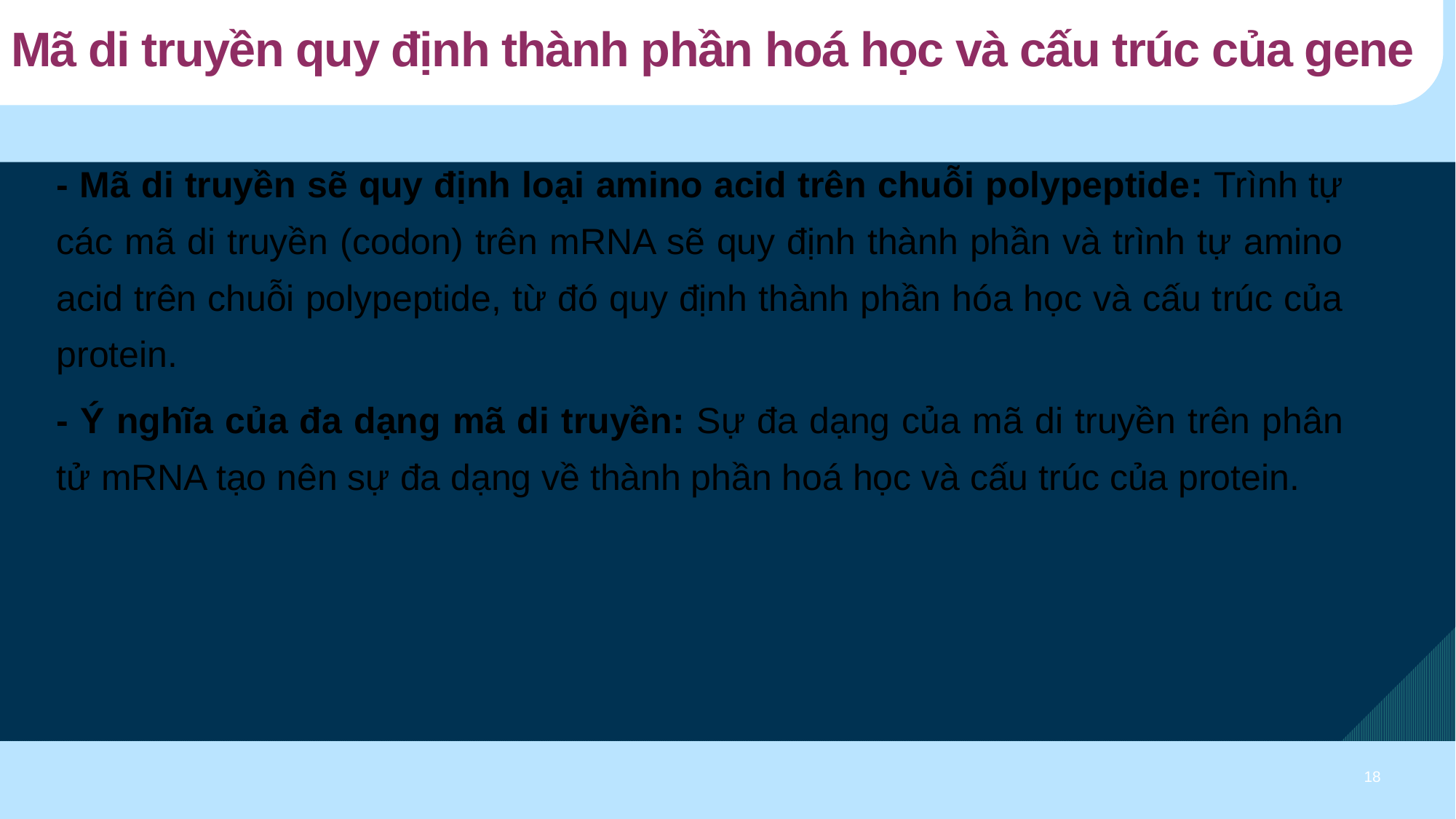

# Mã di truyền quy định thành phần hoá học và cấu trúc của gene
- Mã di truyền sẽ quy định loại amino acid trên chuỗi polypeptide: Trình tự các mã di truyền (codon) trên mRNA sẽ quy định thành phần và trình tự amino acid trên chuỗi polypeptide, từ đó quy định thành phần hóa học và cấu trúc của protein.
- Ý nghĩa của đa dạng mã di truyền: Sự đa dạng của mã di truyền trên phân tử mRNA tạo nên sự đa dạng về thành phần hoá học và cấu trúc của protein.

18